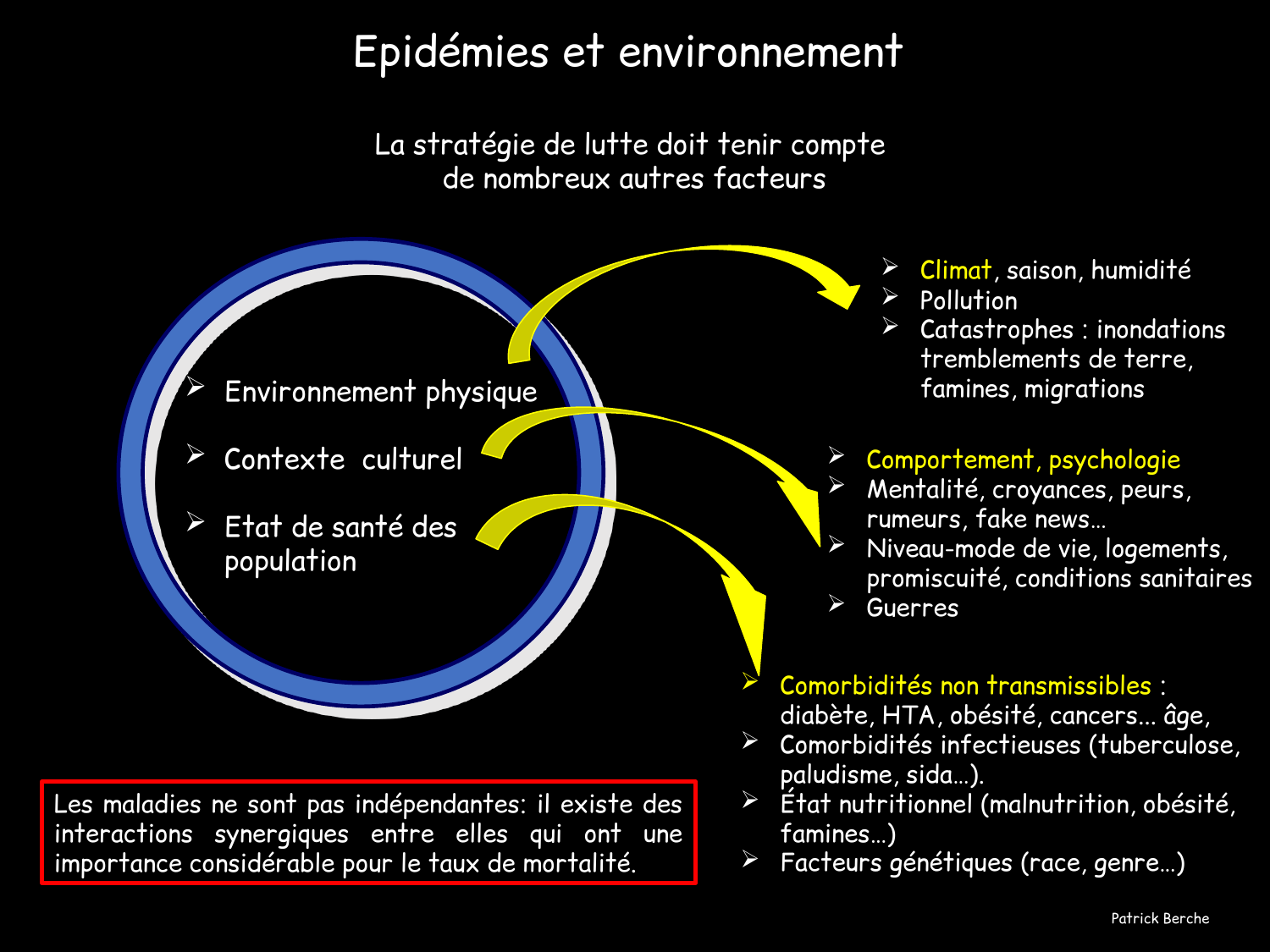

Epidémies et environnement

La stratégie de lutte doit tenir compte
de nombreux autres facteurs

Climat, saison, humidité
Pollution
Catastrophes : inondations tremblements de terre, famines, migrations

Environnement physique

Contexte  culturel

Etat de santé des population

Comportement, psychologie
Mentalité, croyances, peurs, rumeurs, fake news…
Niveau-mode de vie, logements, promiscuité, conditions sanitaires
Guerres
Comorbidités non transmissibles : diabète, HTA, obésité, cancers... âge,
Comorbidités infectieuses (tuberculose, paludisme, sida…).
État nutritionnel (malnutrition, obésité, famines…)
Facteurs génétiques (race, genre…)
Les maladies ne sont pas indépendantes: il existe des interactions synergiques entre elles qui ont une importance considérable pour le taux de mortalité.
Patrick Berche